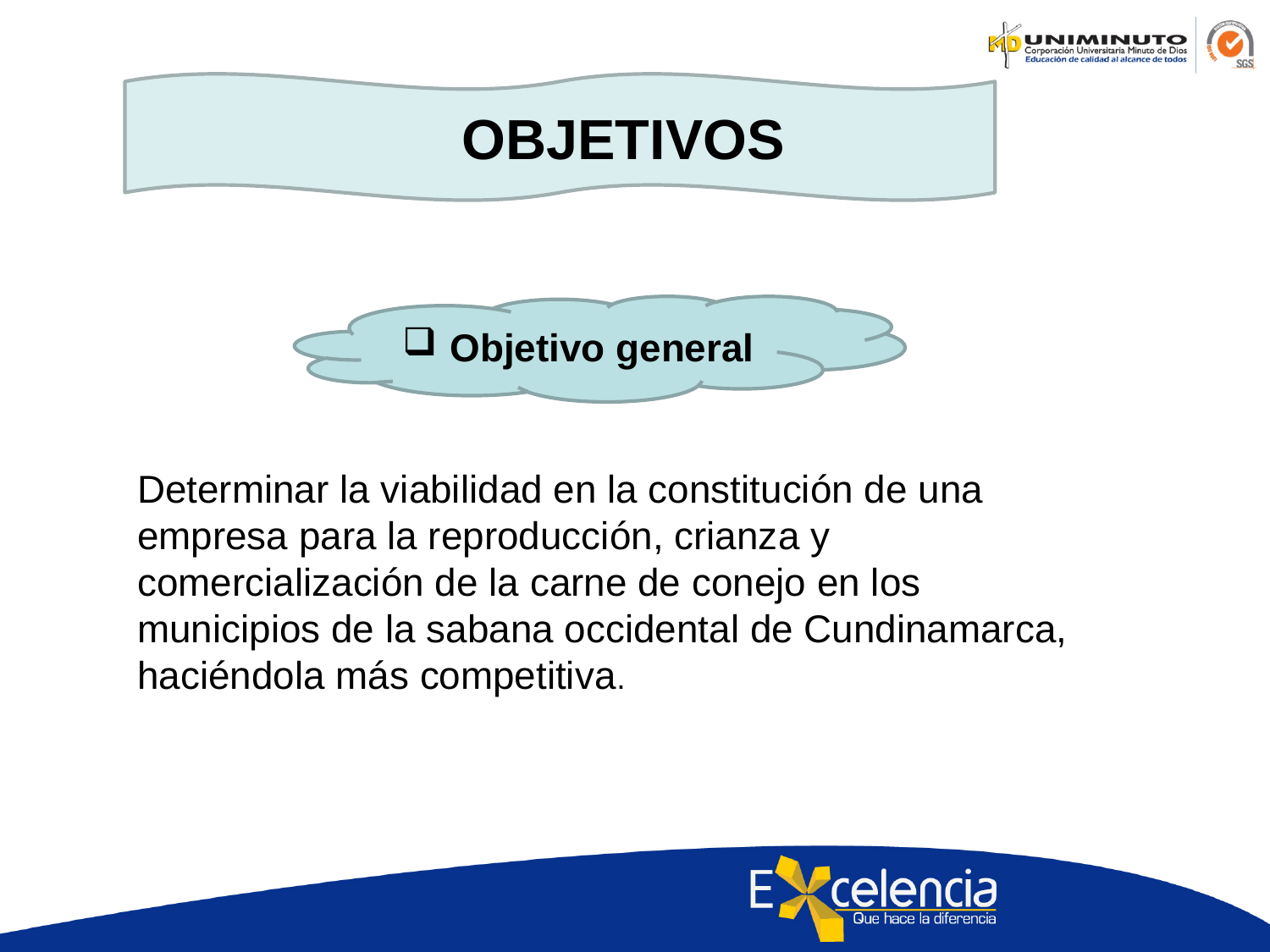

OBJETIVOS
Objetivo general
Determinar la viabilidad en la constitución de una empresa para la reproducción, crianza y comercialización de la carne de conejo en los municipios de la sabana occidental de Cundinamarca, haciéndola más competitiva.